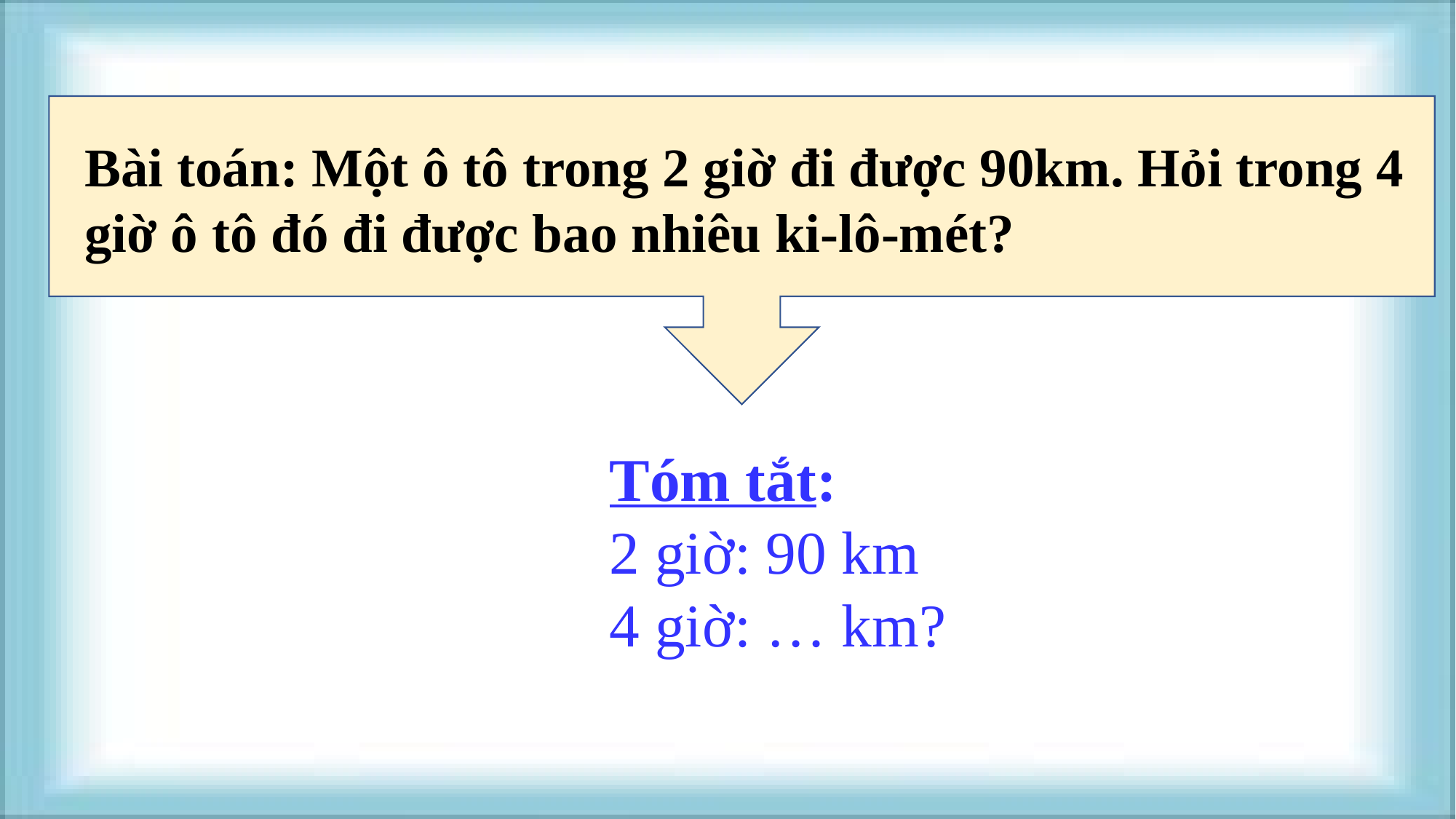

Bài toán: Một ô tô trong 2 giờ đi được 90km. Hỏi trong 4 giờ ô tô đó đi được bao nhiêu ki-lô-mét?
Tóm tắt:
2 giờ: 90 km
4 giờ: … km?